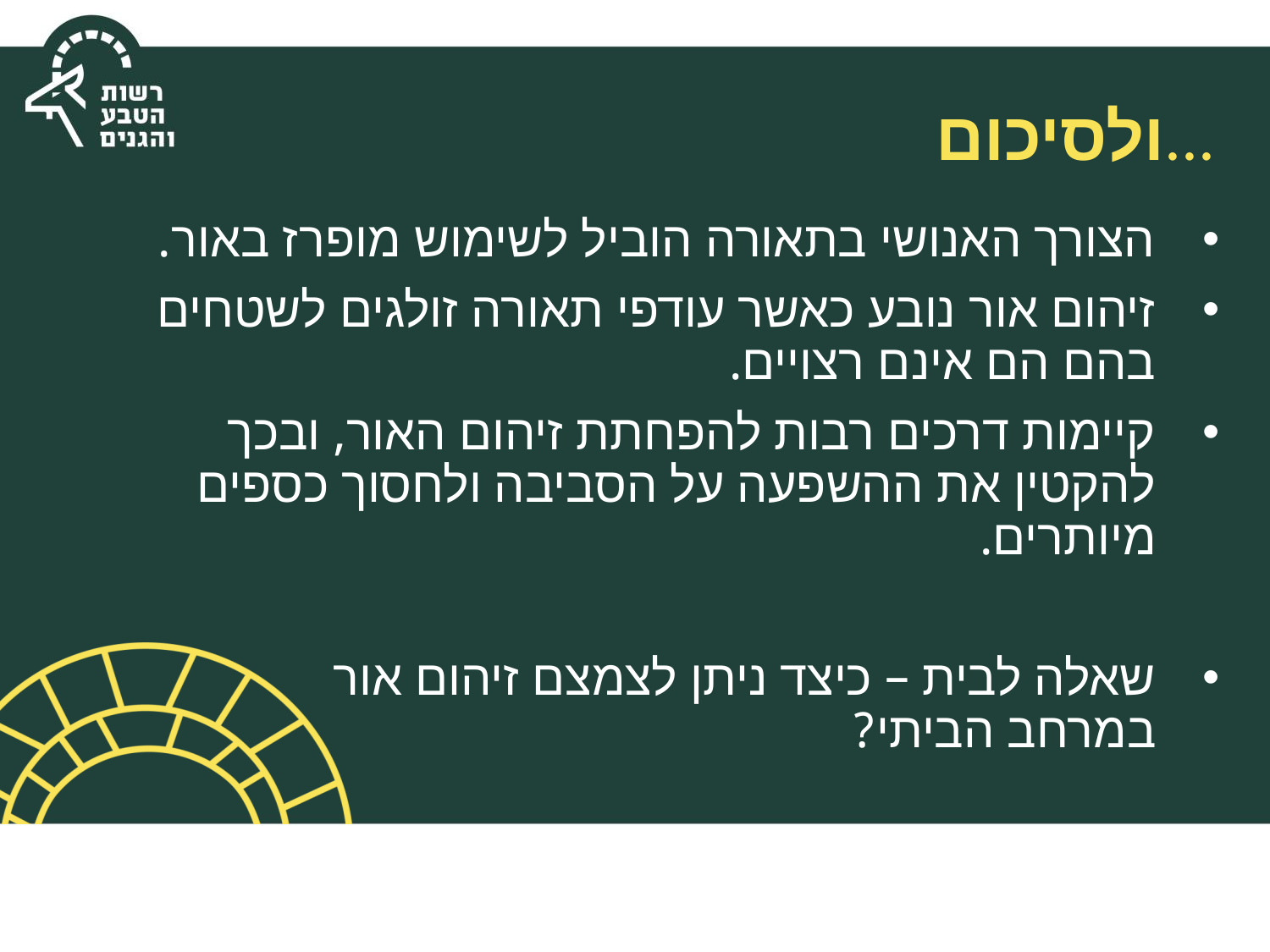

# ולסיכום...
הצורך האנושי בתאורה הוביל לשימוש מופרז באור.
זיהום אור נובע כאשר עודפי תאורה זולגים לשטחים בהם הם אינם רצויים.
קיימות דרכים רבות להפחתת זיהום האור, ובכך להקטין את ההשפעה על הסביבה ולחסוך כספים מיותרים.

שאלה לבית – כיצד ניתן לצמצם זיהום אור
במרחב הביתי?